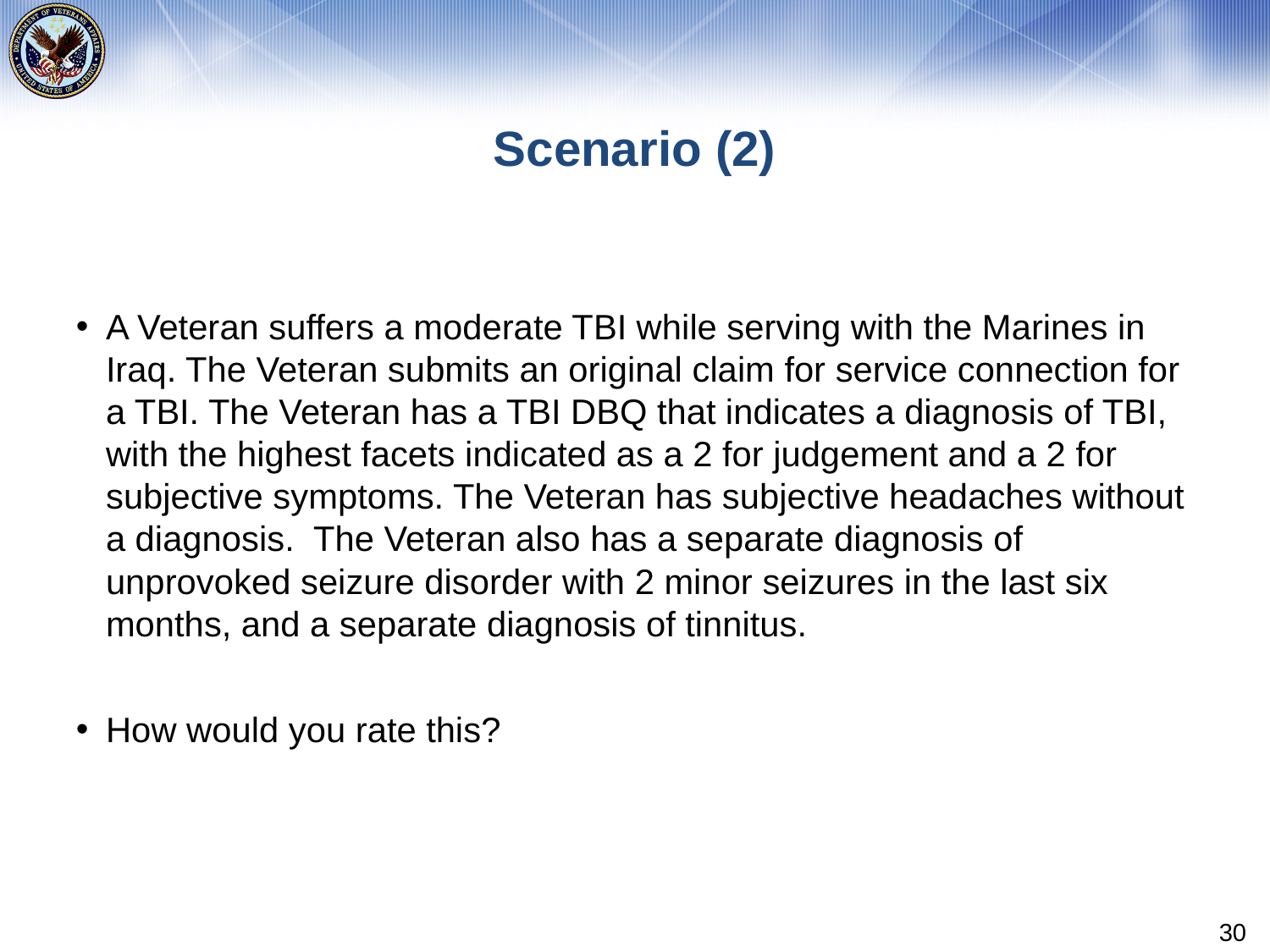

# Scenario (2)
A Veteran suffers a moderate TBI while serving with the Marines in Iraq. The Veteran submits an original claim for service connection for a TBI. The Veteran has a TBI DBQ that indicates a diagnosis of TBI, with the highest facets indicated as a 2 for judgement and a 2 for subjective symptoms. The Veteran has subjective headaches without a diagnosis.  The Veteran also has a separate diagnosis of unprovoked seizure disorder with 2 minor seizures in the last six months, and a separate diagnosis of tinnitus.

How would you rate this?
30